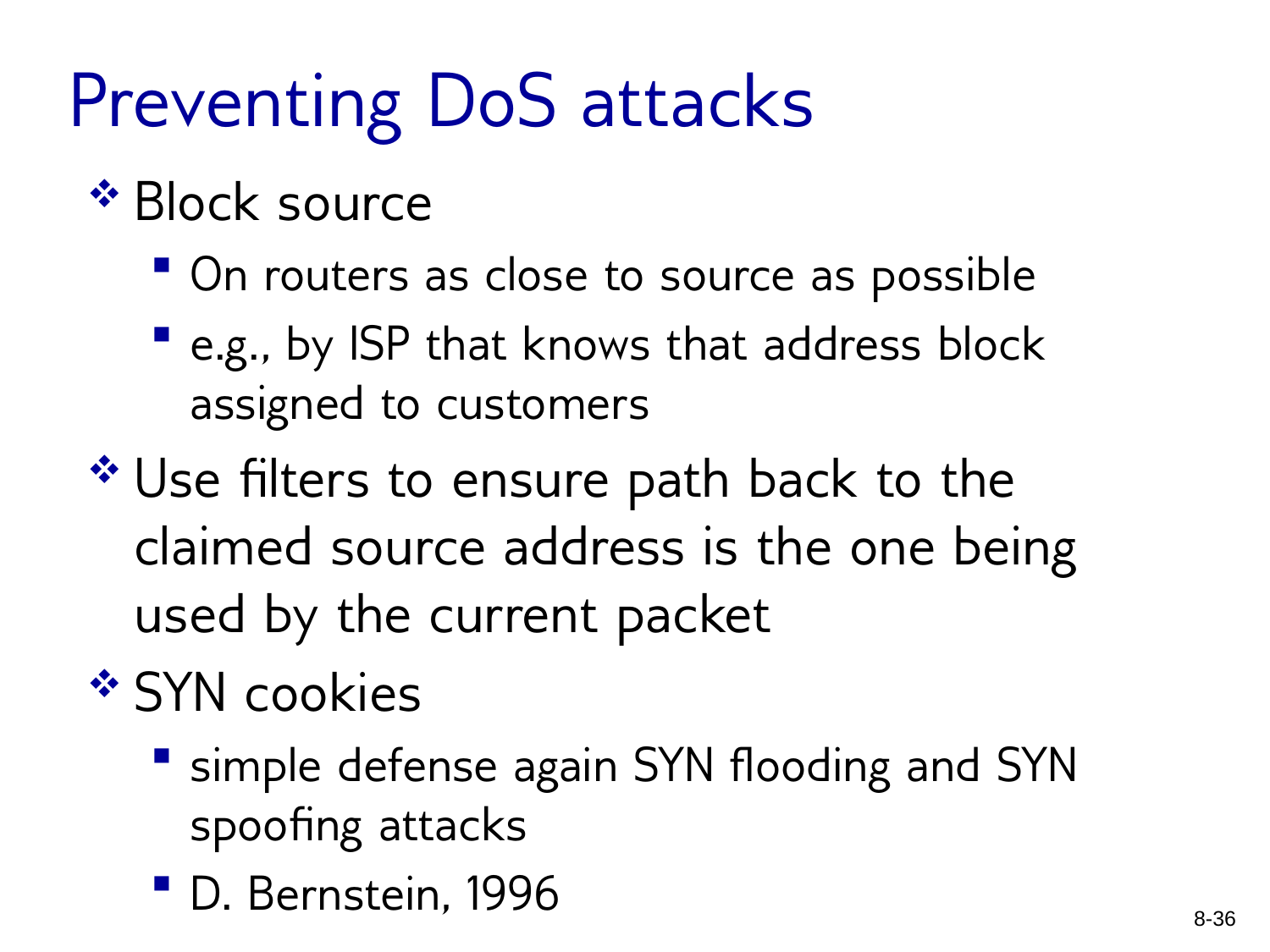

# Preventing DoS attacks
Block source
On routers as close to source as possible
e.g., by ISP that knows that address block assigned to customers
Use filters to ensure path back to the claimed source address is the one being used by the current packet
SYN cookies
simple defense again SYN flooding and SYN spoofing attacks
D. Bernstein, 1996